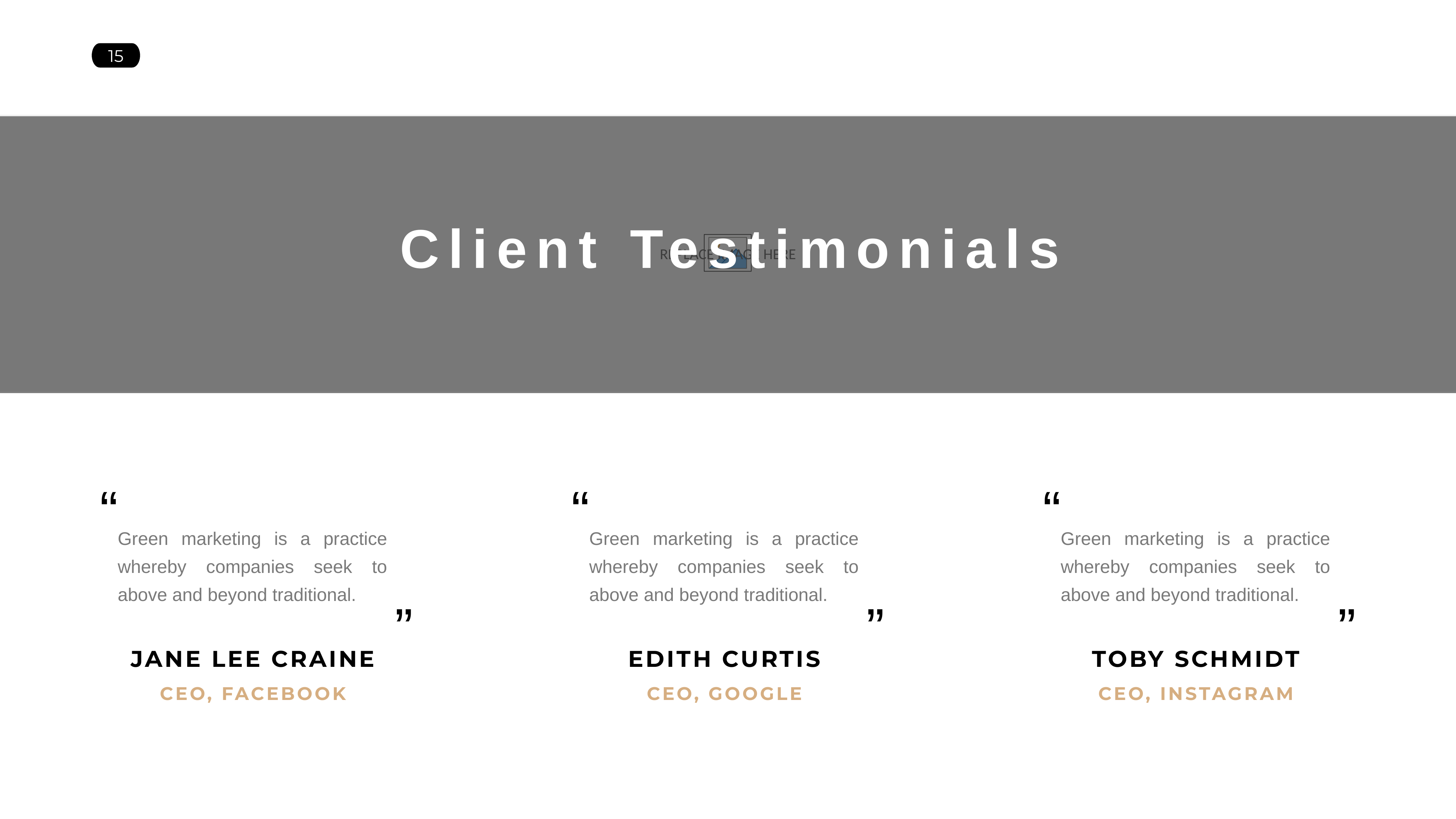

Client Testimonials
“
“
“
Green marketing is a practice whereby companies seek to above and beyond traditional.
Green marketing is a practice whereby companies seek to above and beyond traditional.
Green marketing is a practice whereby companies seek to above and beyond traditional.
“
“
“
JANE LEE CRAINE
EDITH CURTIS
TOBY SCHMIDT
CEO, FACEBOOK
CEO, GOOGLE
CEO, INSTAGRAM